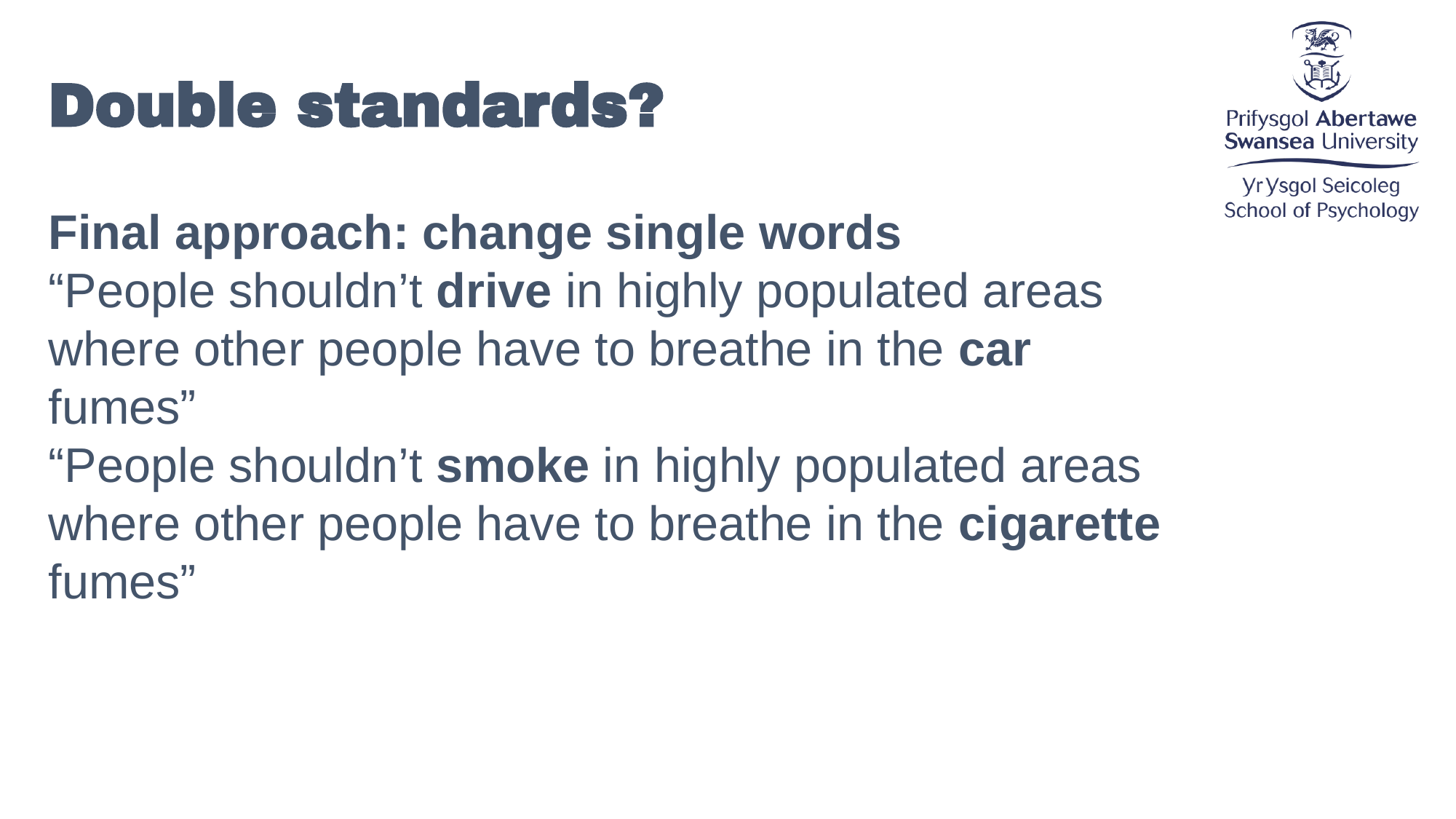

Double standards?
Final approach: change single words
“People shouldn’t drive in highly populated areas where other people have to breathe in the car fumes”
“People shouldn’t smoke in highly populated areas where other people have to breathe in the cigarette fumes”